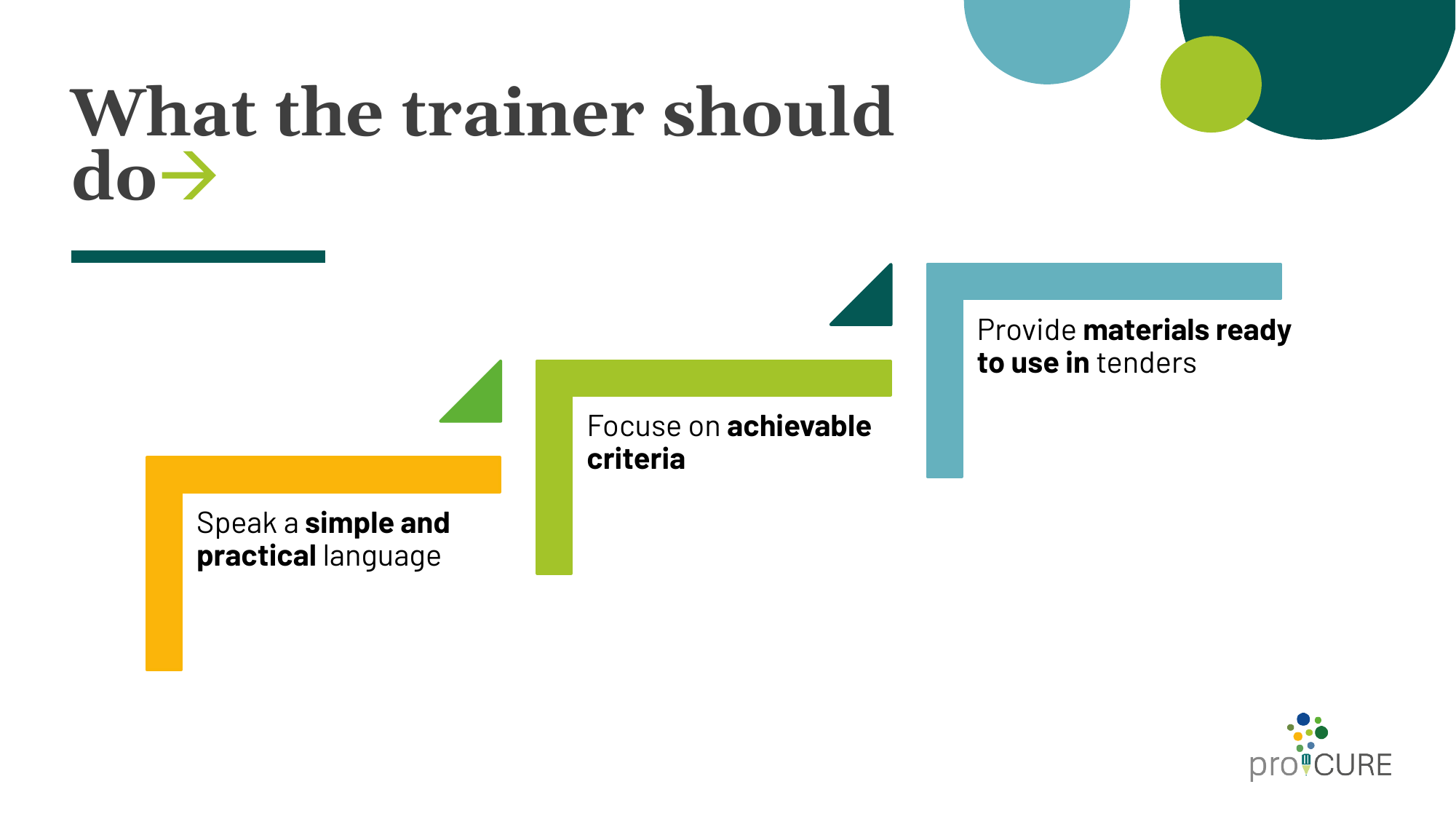

# What the trainer should do🡪

Provide materials ready to use in tenders

Focuse on achievable criteria

Speak a simple and practical language